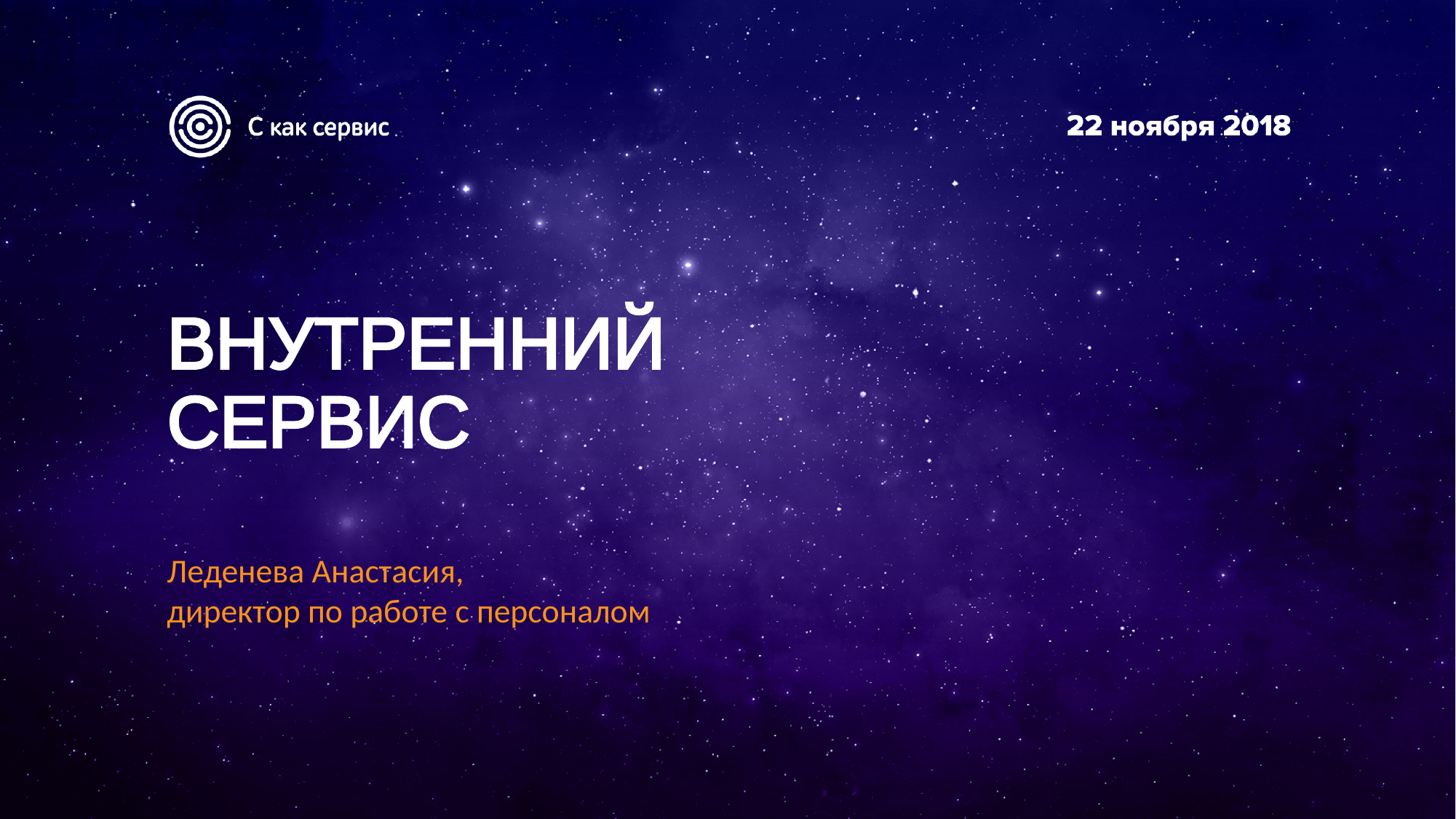

# Внутренний сервис
Леденева Анастасия,
директор по работе с персоналом